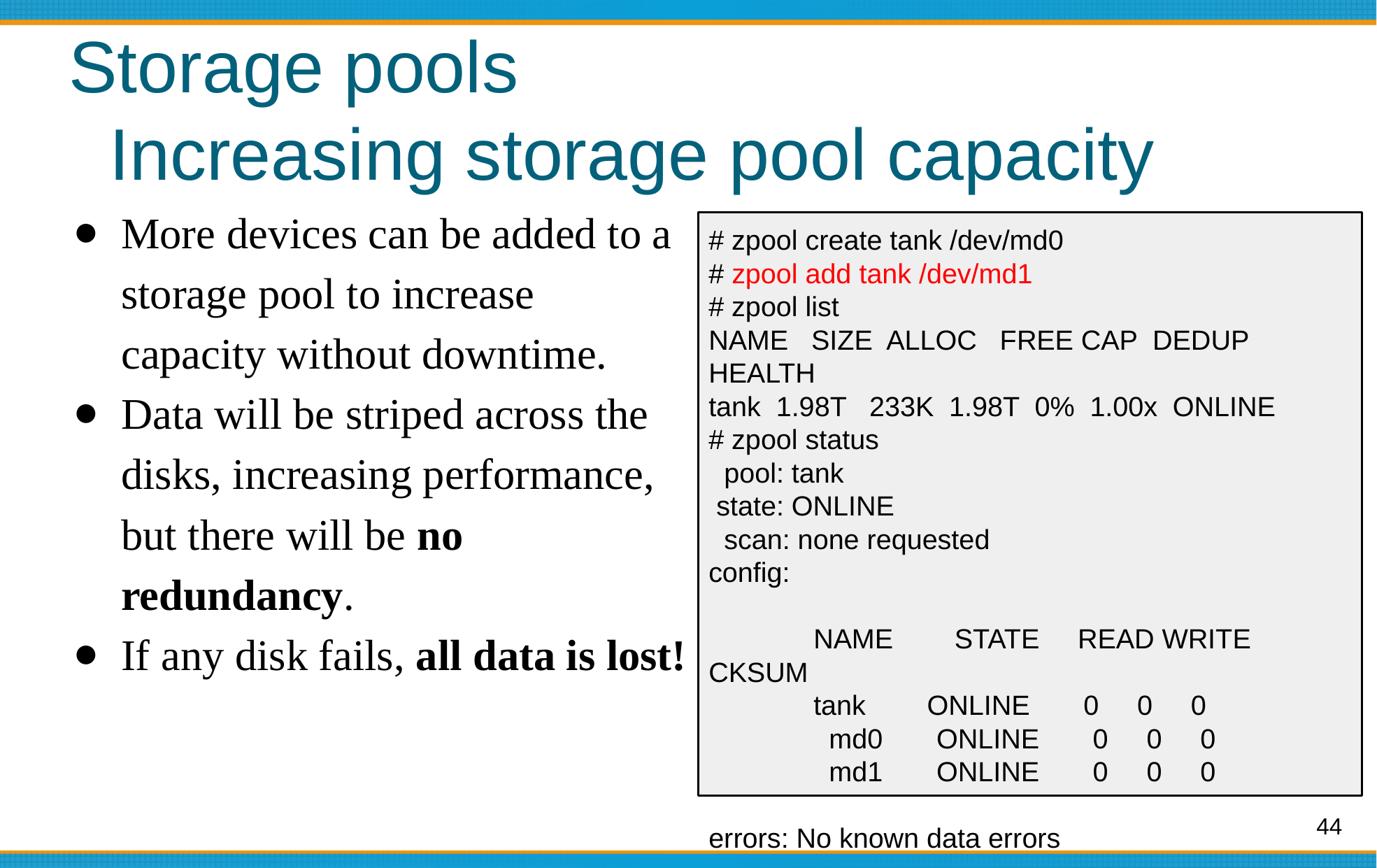

# Storage pools
  Increasing storage pool capacity
More devices can be added to a storage pool to increase capacity without downtime.
Data will be striped across the disks, increasing performance, but there will be no redundancy.
If any disk fails, all data is lost!

# zpool create tank /dev/md0
# zpool add tank /dev/md1
# zpool list
NAME   SIZE  ALLOC   FREE CAP  DEDUP  HEALTH
tank  1.98T   233K  1.98T  0%  1.00x  ONLINE
# zpool status
  pool: tank
 state: ONLINE
  scan: none requested
config:

	NAME        STATE     READ WRITE CKSUM
	tank        ONLINE       0     0     0
	  md0       ONLINE       0     0     0
	  md1       ONLINE       0     0     0

errors: No known data errors

44